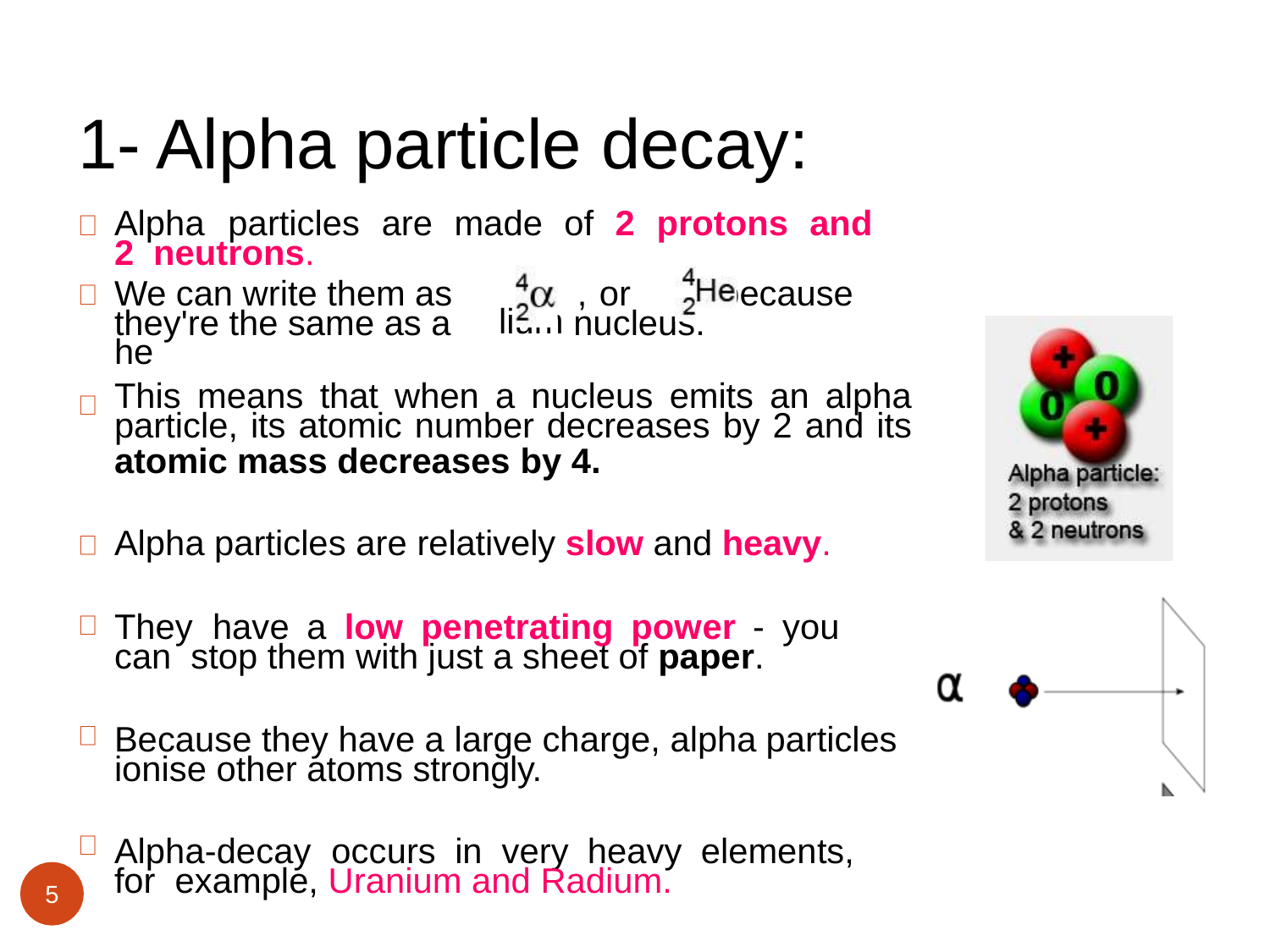

# 1- Alpha particle decay:
Alpha	particles	are	made	of	2	protons	and	2  neutrons.

We can write them as  they're the same as a he
, or	, because  nucleus.

lium

This means that when a nucleus emits an alpha
particle, its atomic number decreases by 2 and its
atomic mass decreases by 4.

Alpha particles are relatively slow and heavy.

They	have	a	low	penetrating	power	-	you	can  stop them with just a sheet of paper.

Because they have a large charge, alpha particles  ionise other atoms strongly.

Alpha-decay	occurs	in	very	heavy	elements,	for  example, Uranium and Radium.

5